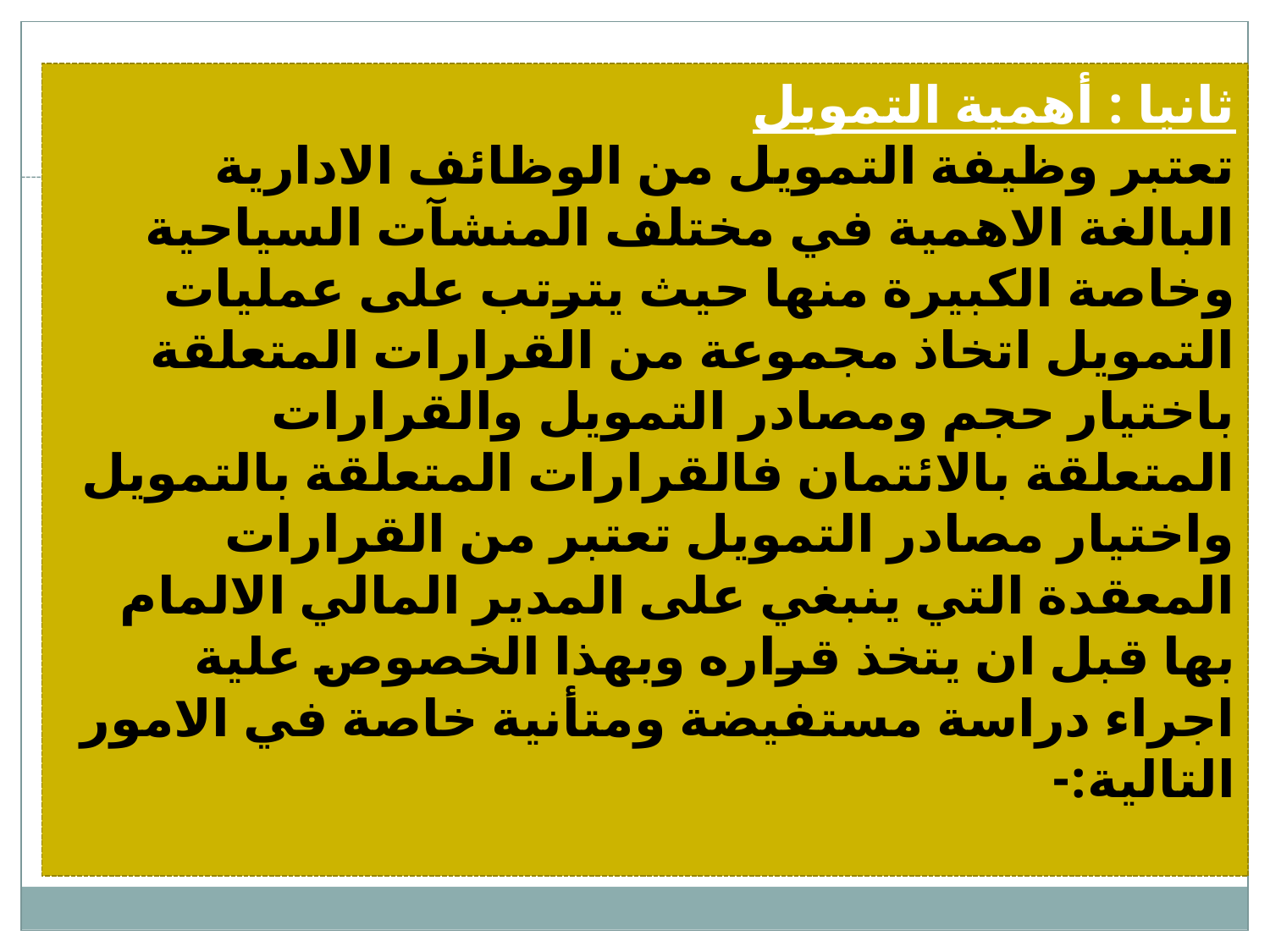

# ثانيا : أهمية التمويل تعتبر وظيفة التمويل من الوظائف الادارية البالغة الاهمية في مختلف المنشآت السياحية وخاصة الكبيرة منها حيث يترتب على عمليات التمويل اتخاذ مجموعة من القرارات المتعلقة باختيار حجم ومصادر التمويل والقرارات المتعلقة بالائتمان فالقرارات المتعلقة بالتمويل واختيار مصادر التمويل تعتبر من القرارات المعقدة التي ينبغي على المدير المالي الالمام بها قبل ان يتخذ قراره وبهذا الخصوص علية اجراء دراسة مستفيضة ومتأنية خاصة في الامور التالية:-